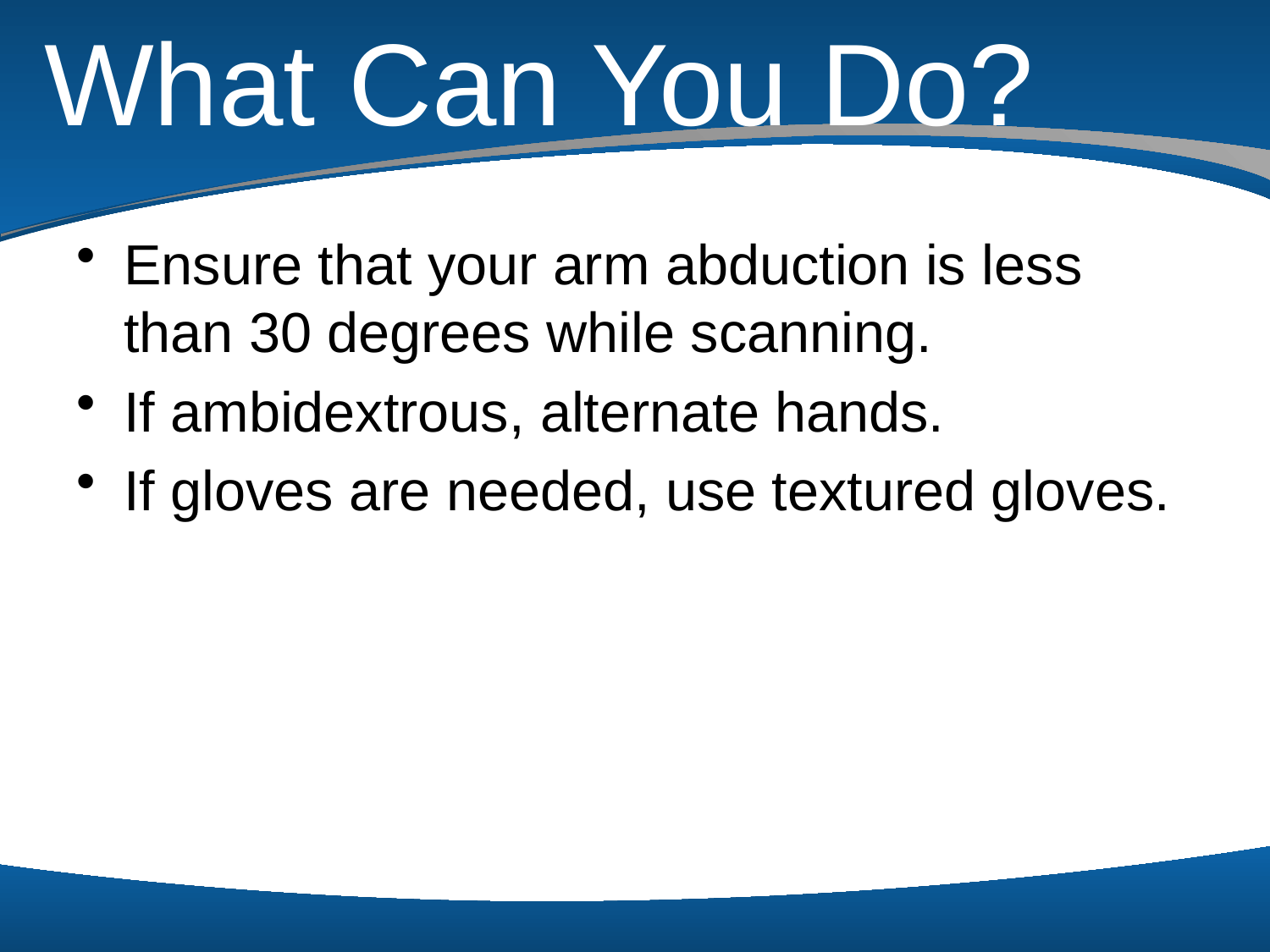

# What Can You Do?
Ensure that your arm abduction is less than 30 degrees while scanning.
If ambidextrous, alternate hands.
If gloves are needed, use textured gloves.